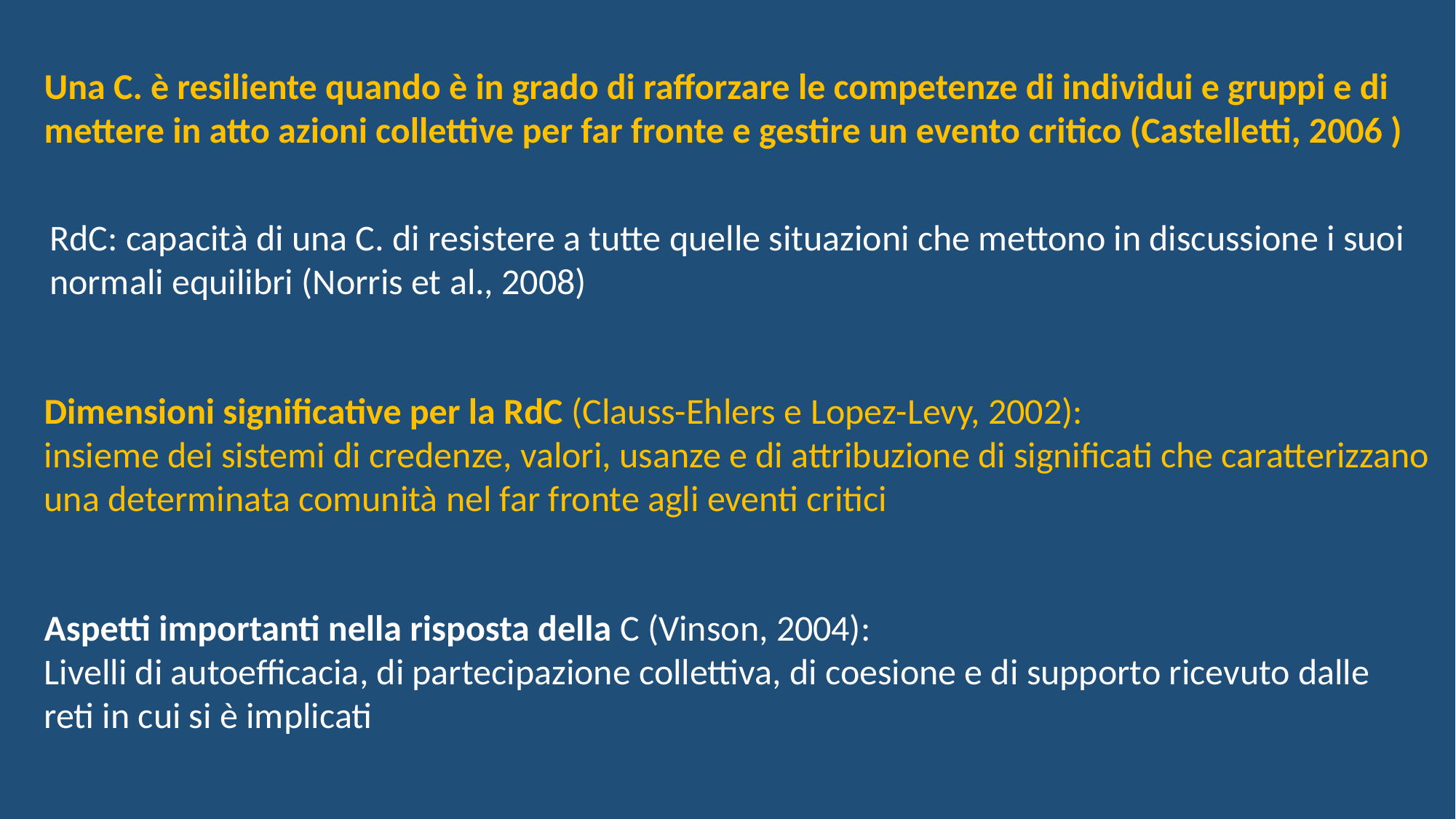

Una C. è resiliente quando è in grado di rafforzare le competenze di individui e gruppi e di mettere in atto azioni collettive per far fronte e gestire un evento critico (Castelletti, 2006 )
RdC: capacità di una C. di resistere a tutte quelle situazioni che mettono in discussione i suoi normali equilibri (Norris et al., 2008)
Dimensioni significative per la RdC (Clauss-Ehlers e Lopez-Levy, 2002):
insieme dei sistemi di credenze, valori, usanze e di attribuzione di significati che caratterizzano una determinata comunità nel far fronte agli eventi critici
Aspetti importanti nella risposta della C (Vinson, 2004):
Livelli di autoefficacia, di partecipazione collettiva, di coesione e di supporto ricevuto dalle reti in cui si è implicati